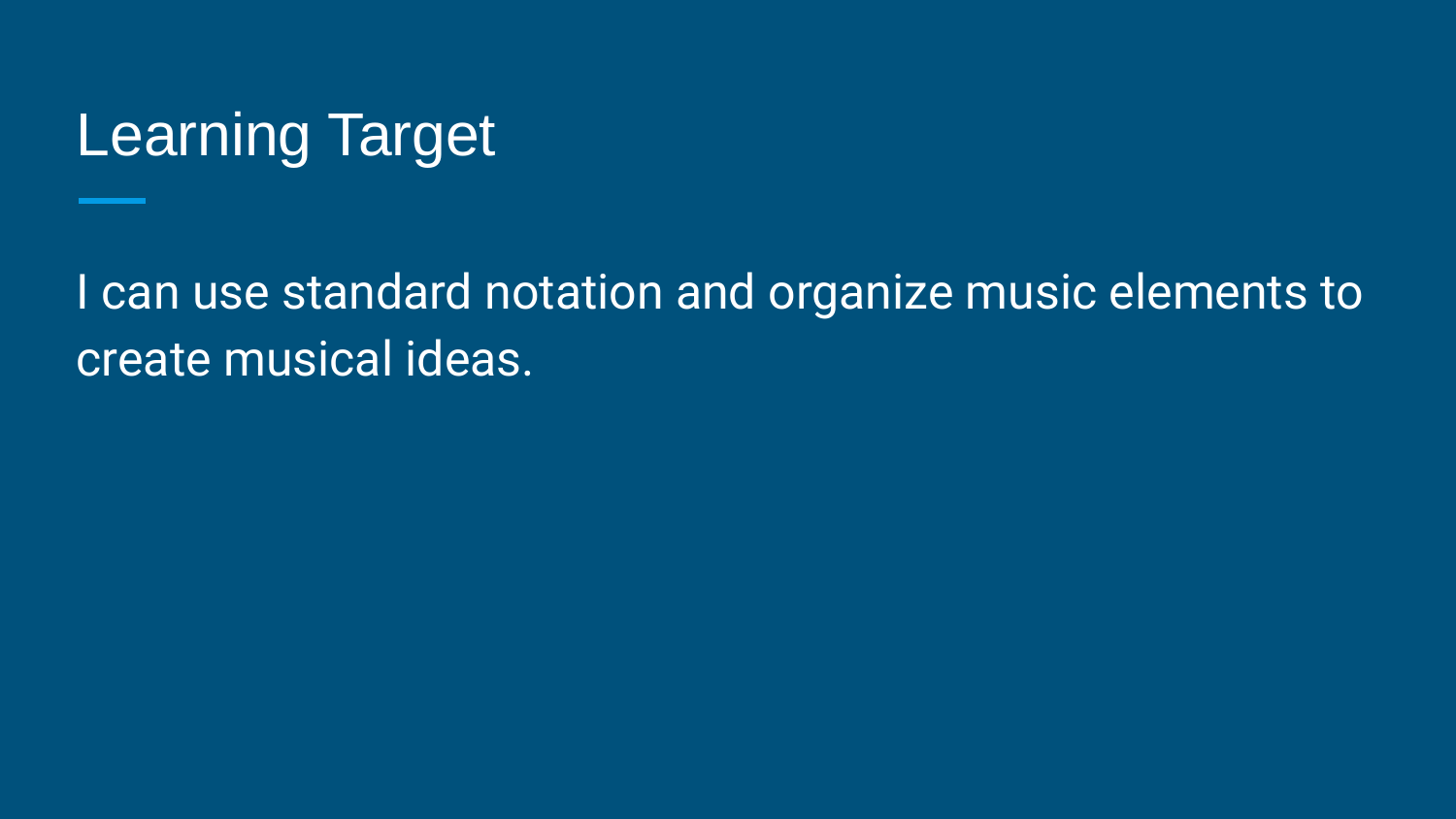

# Learning Target
I can use standard notation and organize music elements to create musical ideas.